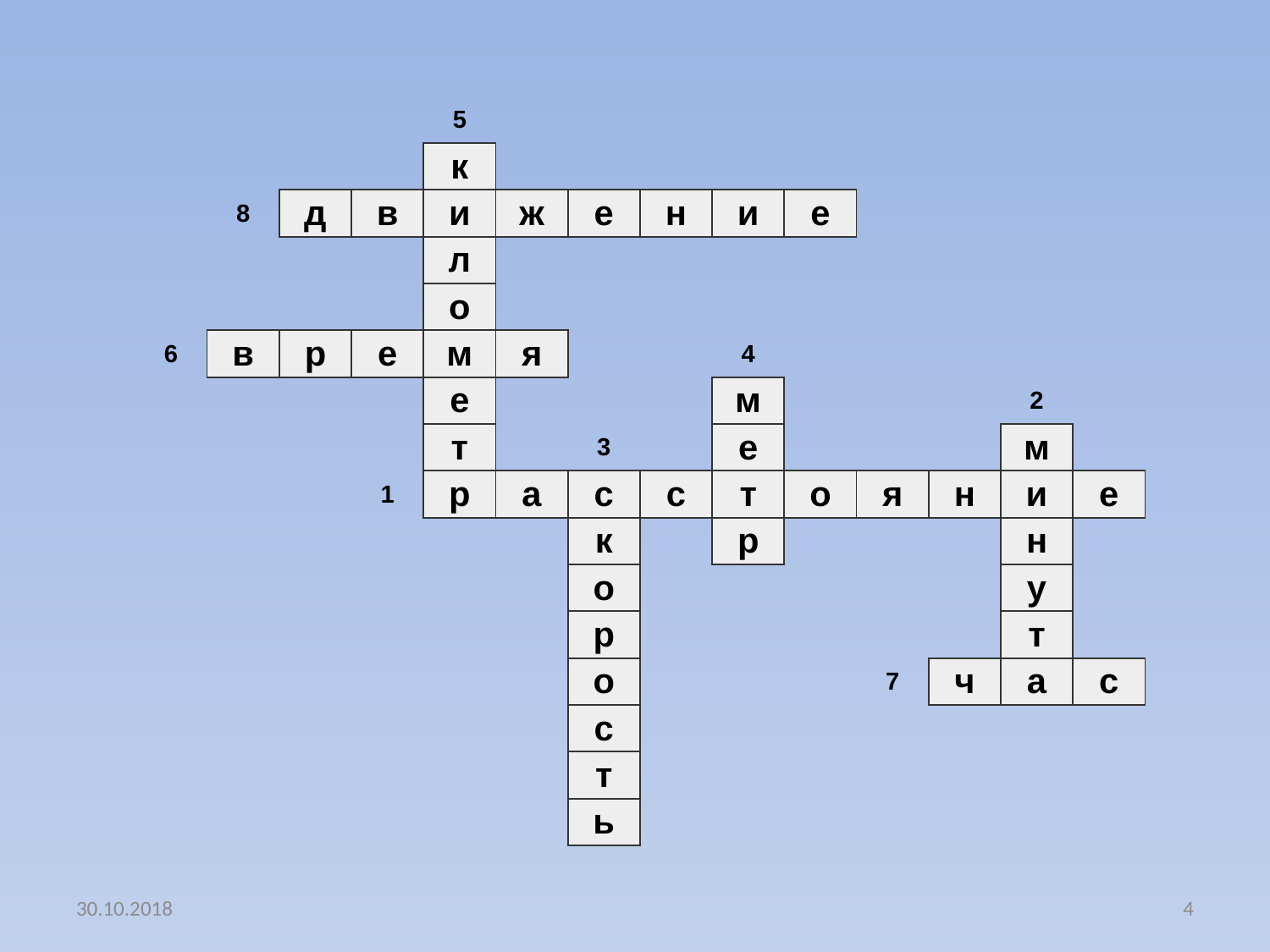

|  |  |  |  | 5 |  |  |  |  |  |  |  |  |  |
| --- | --- | --- | --- | --- | --- | --- | --- | --- | --- | --- | --- | --- | --- |
|  |  |  |  | к |  |  |  |  |  |  |  |  |  |
|  | 8 | д | в | и | ж | е | н | и | е |  |  |  |  |
|  |  |  |  | л |  |  |  |  |  |  |  |  |  |
|  |  |  |  | о |  |  |  |  |  |  |  |  |  |
| 6 | в | р | е | м | я |  |  | 4 |  |  |  |  |  |
|  |  |  |  | е |  |  |  | м |  |  |  | 2 |  |
|  |  |  |  | т |  | 3 |  | е |  |  |  | м |  |
|  |  |  | 1 | р | а | с | с | т | о | я | н | и | е |
|  |  |  |  |  |  | к |  | р |  |  |  | н |  |
|  |  |  |  |  |  | о |  |  |  |  |  | у |  |
|  |  |  |  |  |  | р |  |  |  |  |  | т |  |
|  |  |  |  |  |  | о |  |  |  | 7 | ч | а | с |
|  |  |  |  |  |  | с |  |  |  |  |  |  |  |
|  |  |  |  |  |  | т |  |  |  |  |  |  |  |
|  |  |  |  |  |  | ь |  |  |  |  |  |  |  |
30.10.2018
4